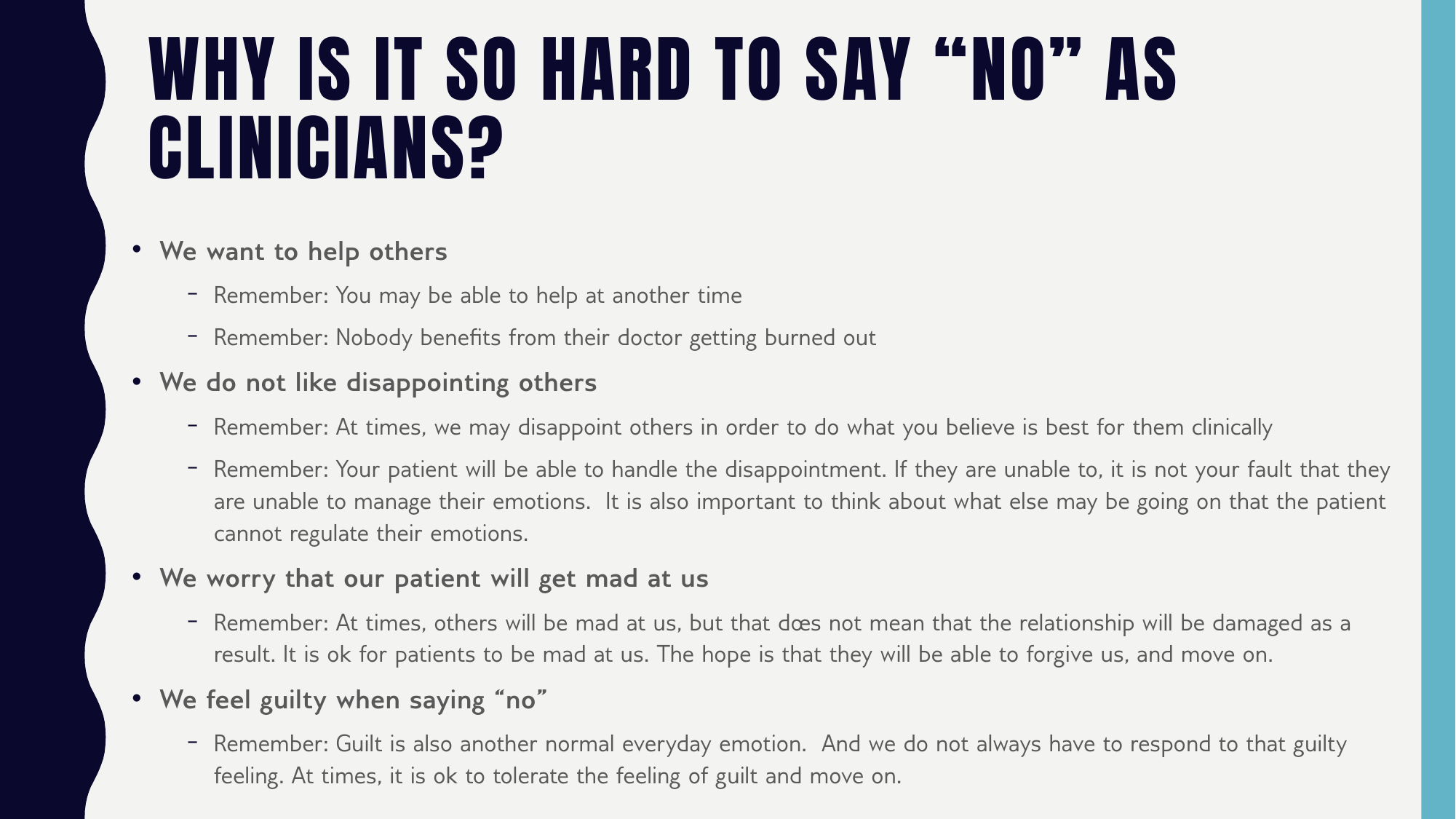

# Why is it so hard to say “nO” as clinicians?
We want to help others
Remember: You may be able to help at another time
Remember: Nobody benefits from their doctor getting burned out
We do not like disappointing others
Remember: At times, we may disappoint others in order to do what you believe is best for them clinically
Remember: Your patient will be able to handle the disappointment. If they are unable to, it is not your fault that they are unable to manage their emotions.  It is also important to think about what else may be going on that the patient cannot regulate their emotions.
We worry that our patient will get mad at us
Remember: At times, others will be mad at us, but that does not mean that the relationship will be damaged as a result. It is ok for patients to be mad at us. The hope is that they will be able to forgive us, and move on.
We feel guilty when saying “no”
Remember: Guilt is also another normal everyday emotion.  And we do not always have to respond to that guilty feeling. At times, it is ok to tolerate the feeling of guilt and move on.